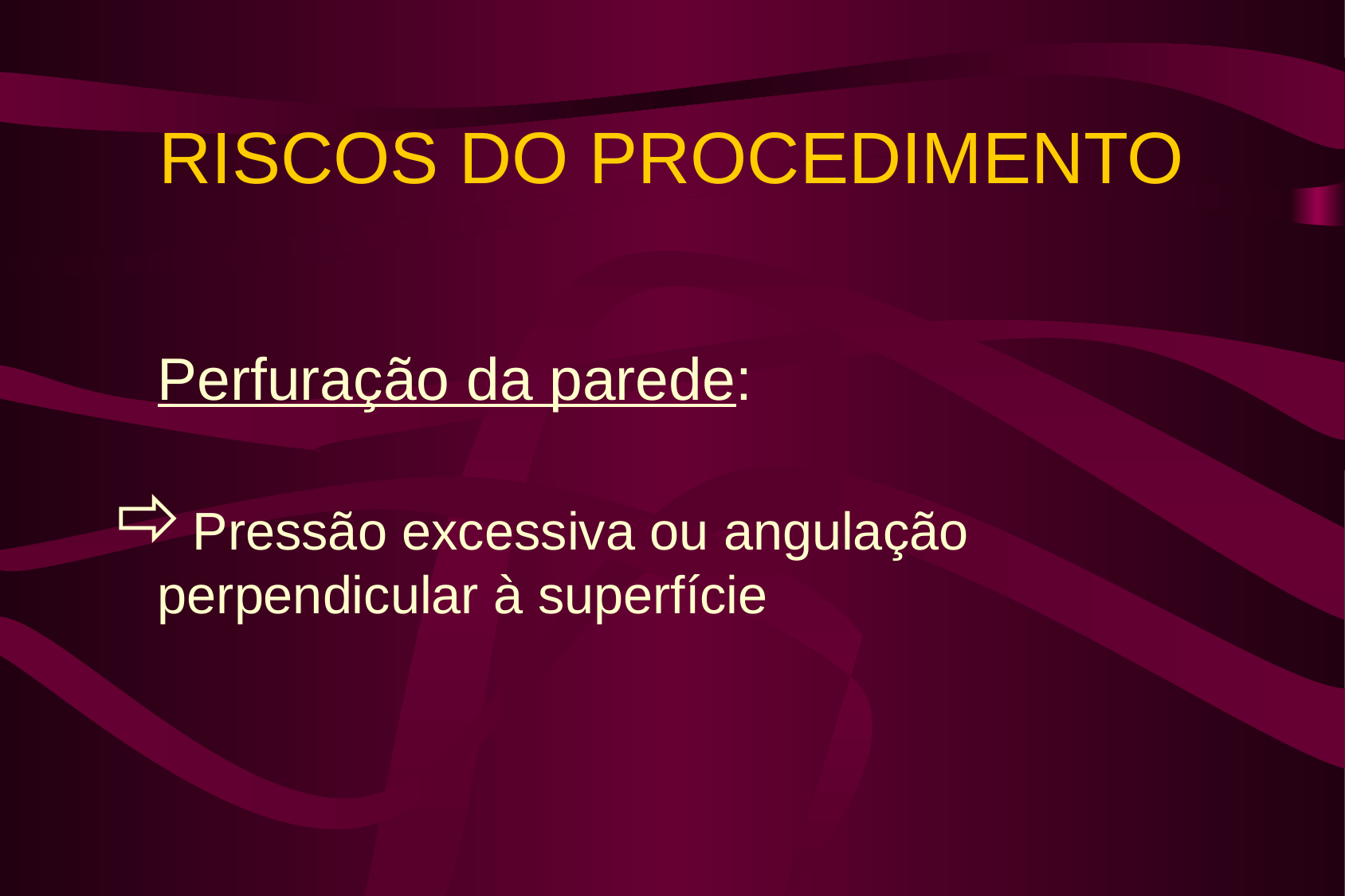

# RISCOS DO PROCEDIMENTO

	Perfuração da parede:

Pressão excessiva ou angulação perpendicular à superfície